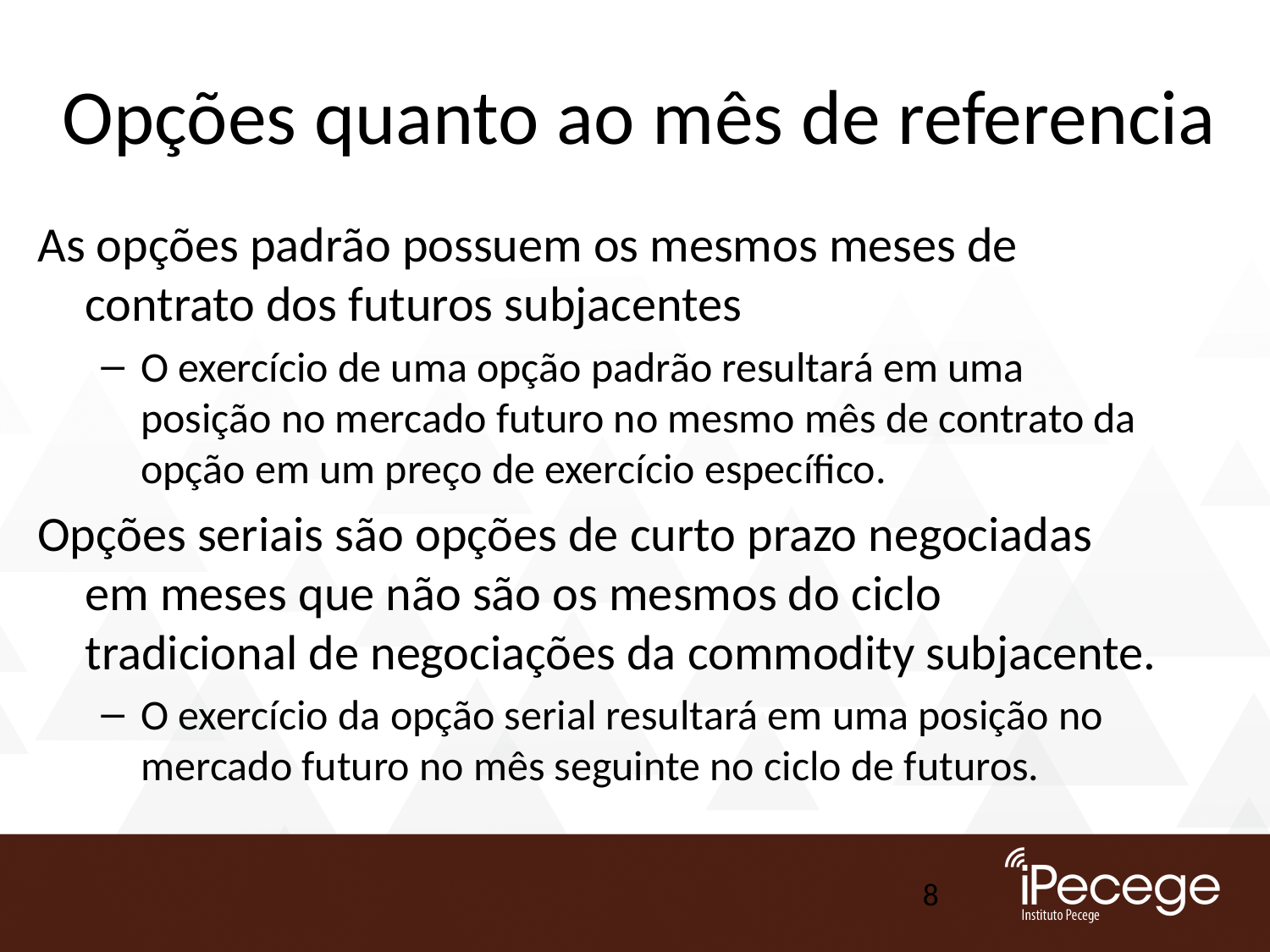

# Opções quanto ao mês de referencia
As opções padrão possuem os mesmos meses de contrato dos futuros subjacentes
O exercício de uma opção padrão resultará em uma posição no mercado futuro no mesmo mês de contrato da opção em um preço de exercício específico.
Opções seriais são opções de curto prazo negociadas em meses que não são os mesmos do ciclo tradicional de negociações da commodity subjacente.
O exercício da opção serial resultará em uma posição no mercado futuro no mês seguinte no ciclo de futuros.

8